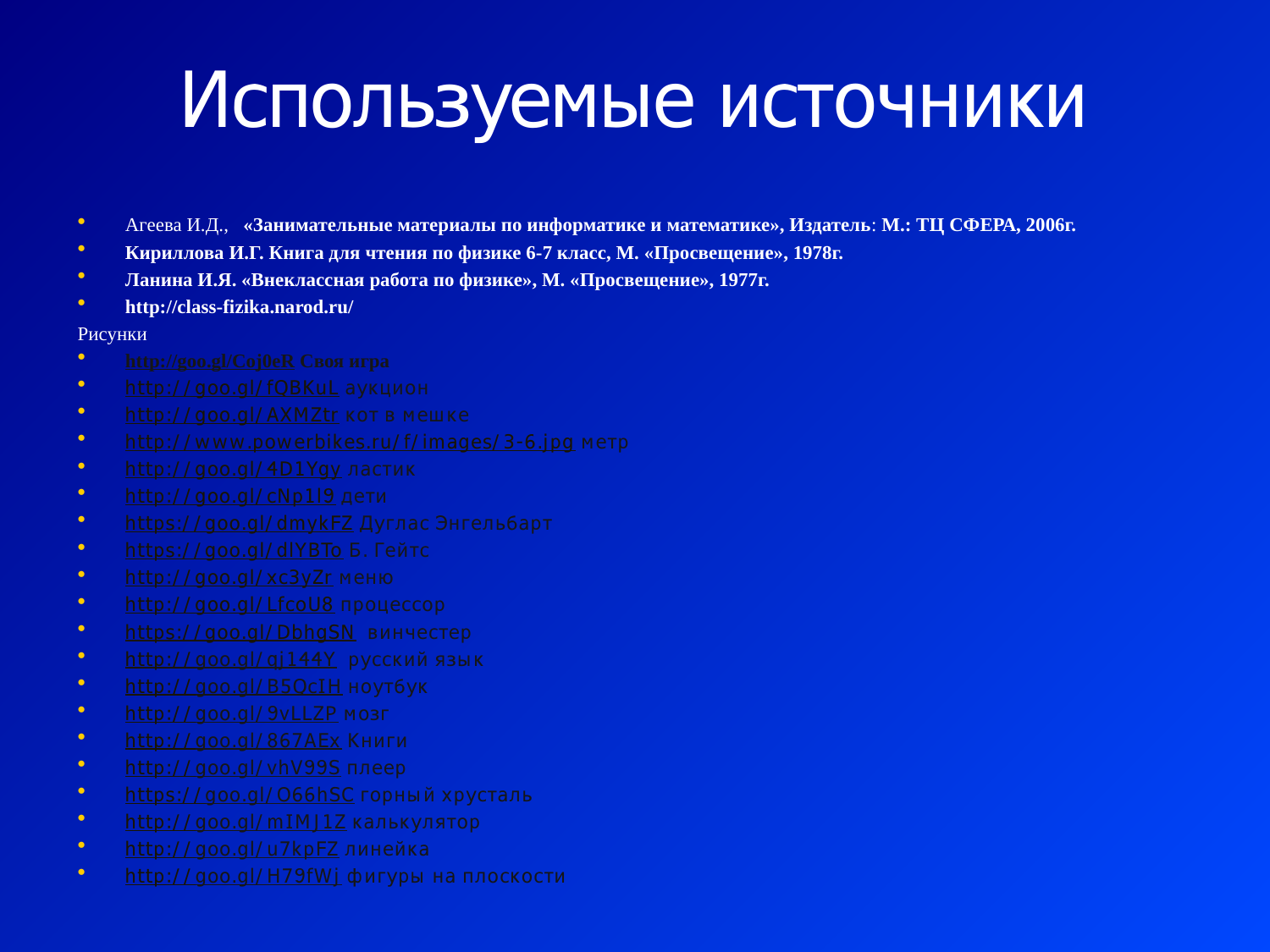

# Используемые источники
Агеева И.Д.,   «Занимательные материалы по информатике и математике», Издатель: М.: ТЦ СФЕРА, 2006г.
Кириллова И.Г. Книга для чтения по физике 6-7 класс, М. «Просвещение», 1978г.
Ланина И.Я. «Внеклассная работа по физике», М. «Просвещение», 1977г.
http://class-fizika.narod.ru/
Рисунки
http://goo.gl/Coj0eR Своя игра
http://goo.gl/fQBKuL аукцион
http://goo.gl/AXMZtr кот в мешке
http://www.powerbikes.ru/f/images/3-6.jpg метр
http://goo.gl/4D1Ygy ластик
http://goo.gl/cNp1l9 дети
https://goo.gl/dmykFZ Дуглас Энгельбарт
https://goo.gl/dlYBTo Б. Гейтс
http://goo.gl/xc3yZr меню
http://goo.gl/LfcoU8 процессор
https://goo.gl/DbhgSN  винчестер
http://goo.gl/qj144Y  русский язык
http://goo.gl/B5QcIH ноутбук
http://goo.gl/9vLLZP мозг
http://goo.gl/867AEx Книги
http://goo.gl/vhV99S плеер
https://goo.gl/O66hSC горный хрусталь
http://goo.gl/mIMJ1Z калькулятор
http://goo.gl/u7kpFZ линейка
http://goo.gl/H79fWj фигуры на плоскости